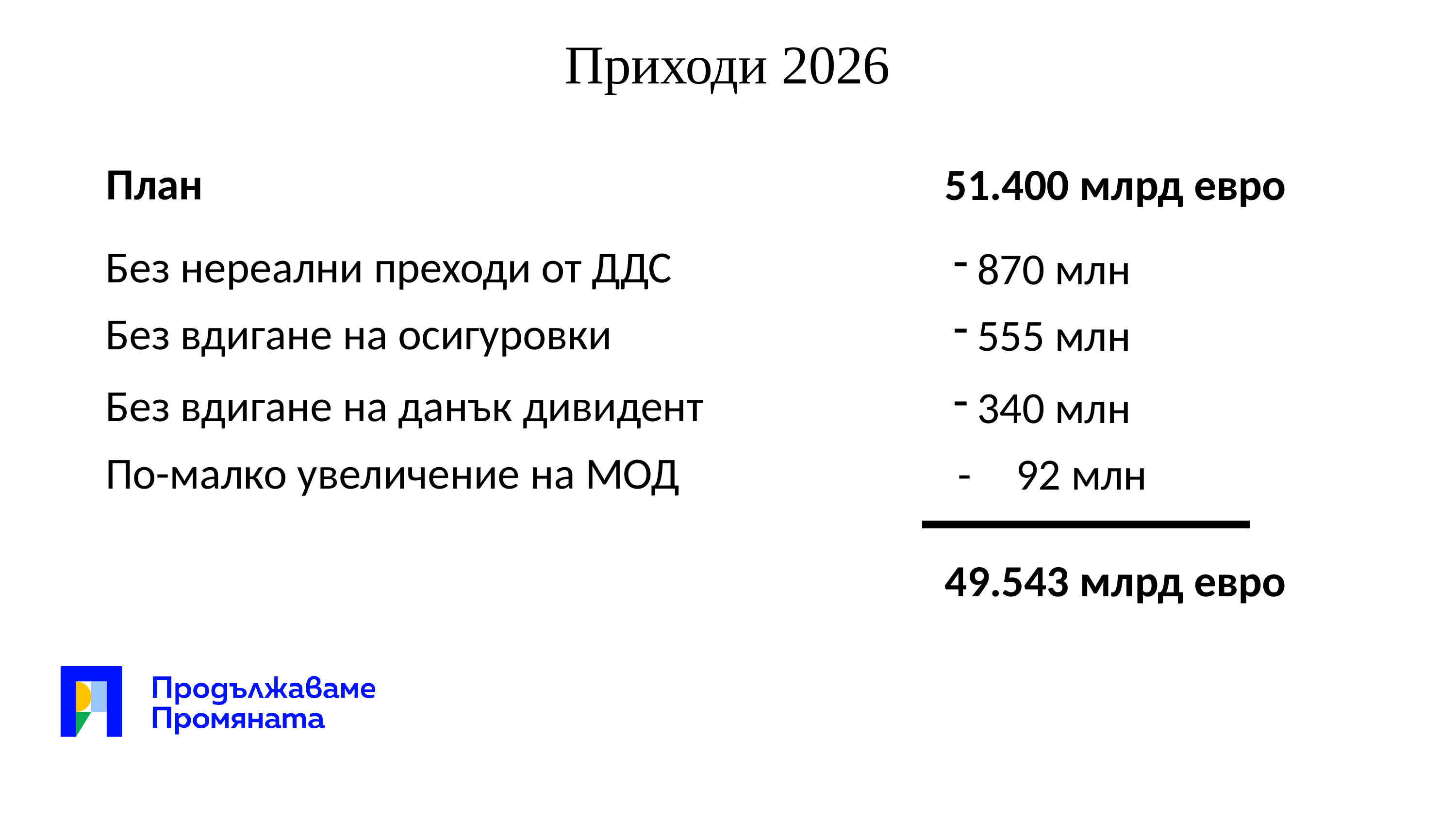

# Приходи 2026
51.400 млрд евро
870 млн
555 млн
340 млн
-	92 млн

49.543 млрд евро
План
Без нереални преходи от ДДС Без вдигане на осигуровки
Без вдигане на данък дивидент По-малко увеличение на МОД